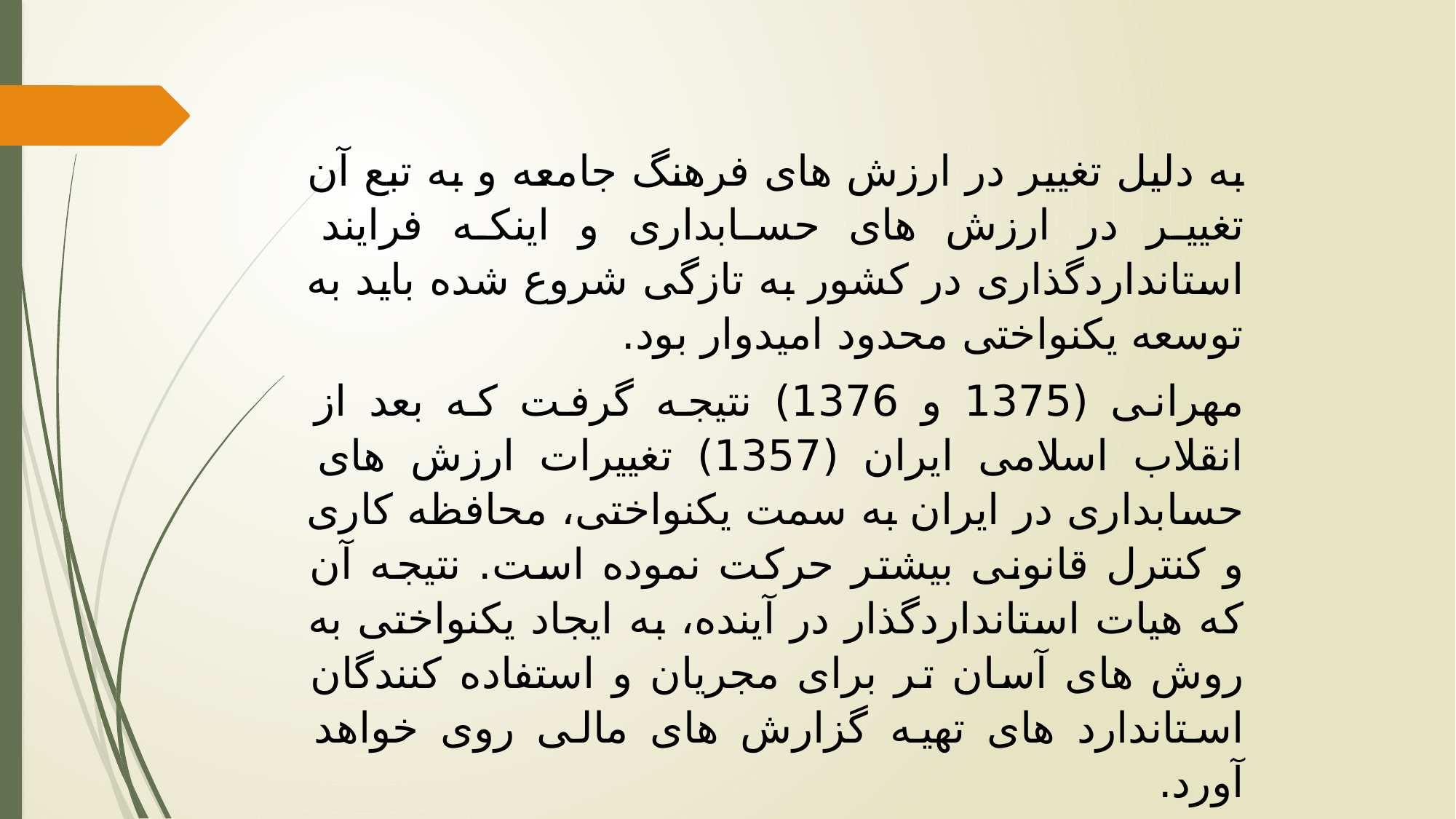

به دلیل تغییر در ارزش های فرهنگ جامعه و به تبع آن تغییر در ارزش های حسابداری و اینکه فرایند استانداردگذاری در کشور به تازگی شروع شده باید به توسعه یکنواختی محدود امیدوار بود.
مهرانی (1375 و 1376) نتیجه گرفت که بعد از انقلاب اسلامی ایران (1357) تغییرات ارزش های حسابداری در ایران به سمت یکنواختی، محافظه کاری و کنترل قانونی بیشتر حرکت نموده است. نتیجه آن که هیات استانداردگذار در آینده، به ایجاد یکنواختی به روش های آسان تر برای مجریان و استفاده کنندگان استاندارد های تهیه گزارش های مالی روی خواهد آورد.